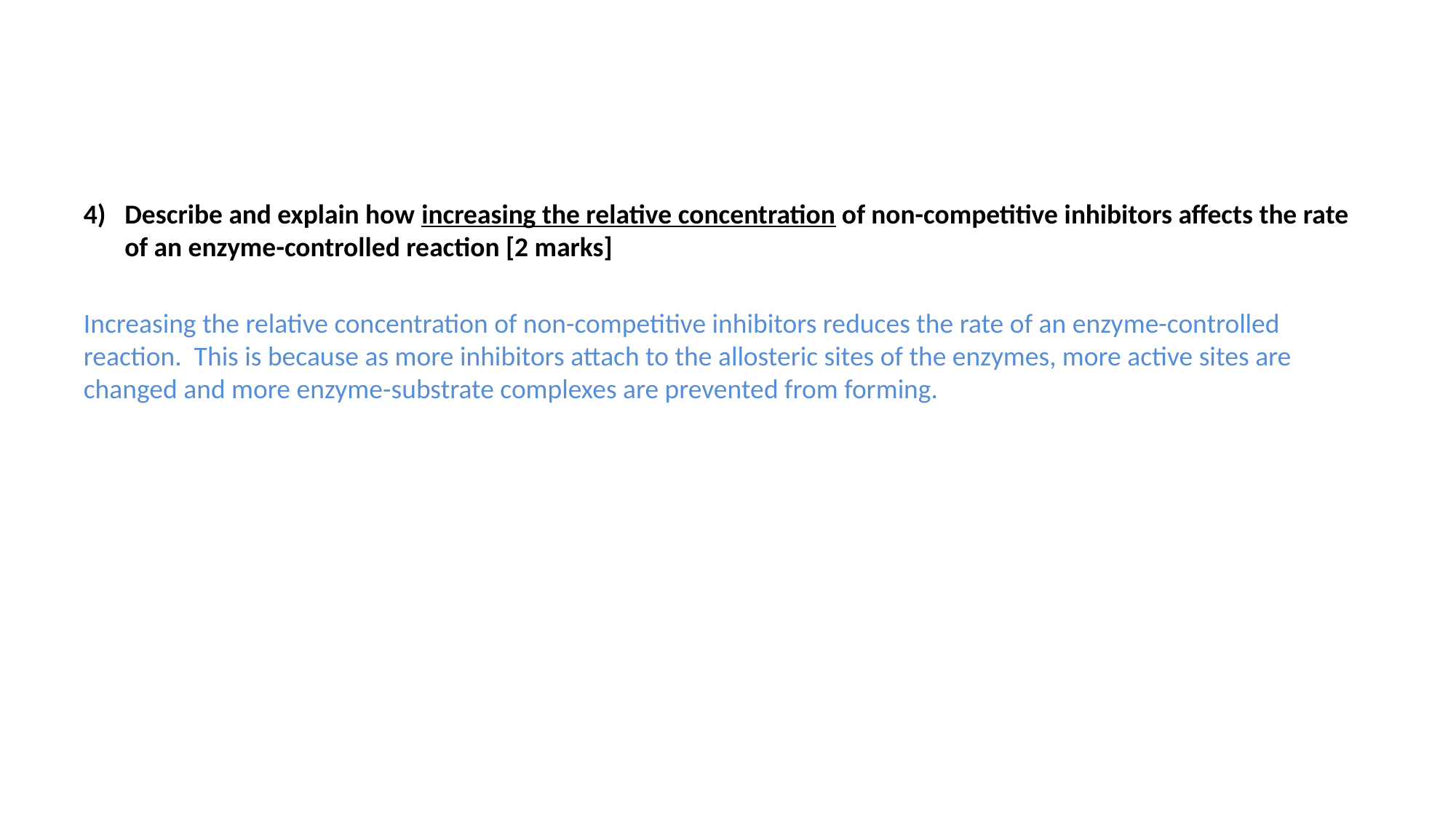

#
Describe and explain how increasing the relative concentration of non-competitive inhibitors affects the rate of an enzyme-controlled reaction [2 marks]

Increasing the relative concentration of non-competitive inhibitors reduces the rate of an enzyme-controlled reaction.  This is because as more inhibitors attach to the allosteric sites of the enzymes, more active sites are changed and more enzyme-substrate complexes are prevented from forming.